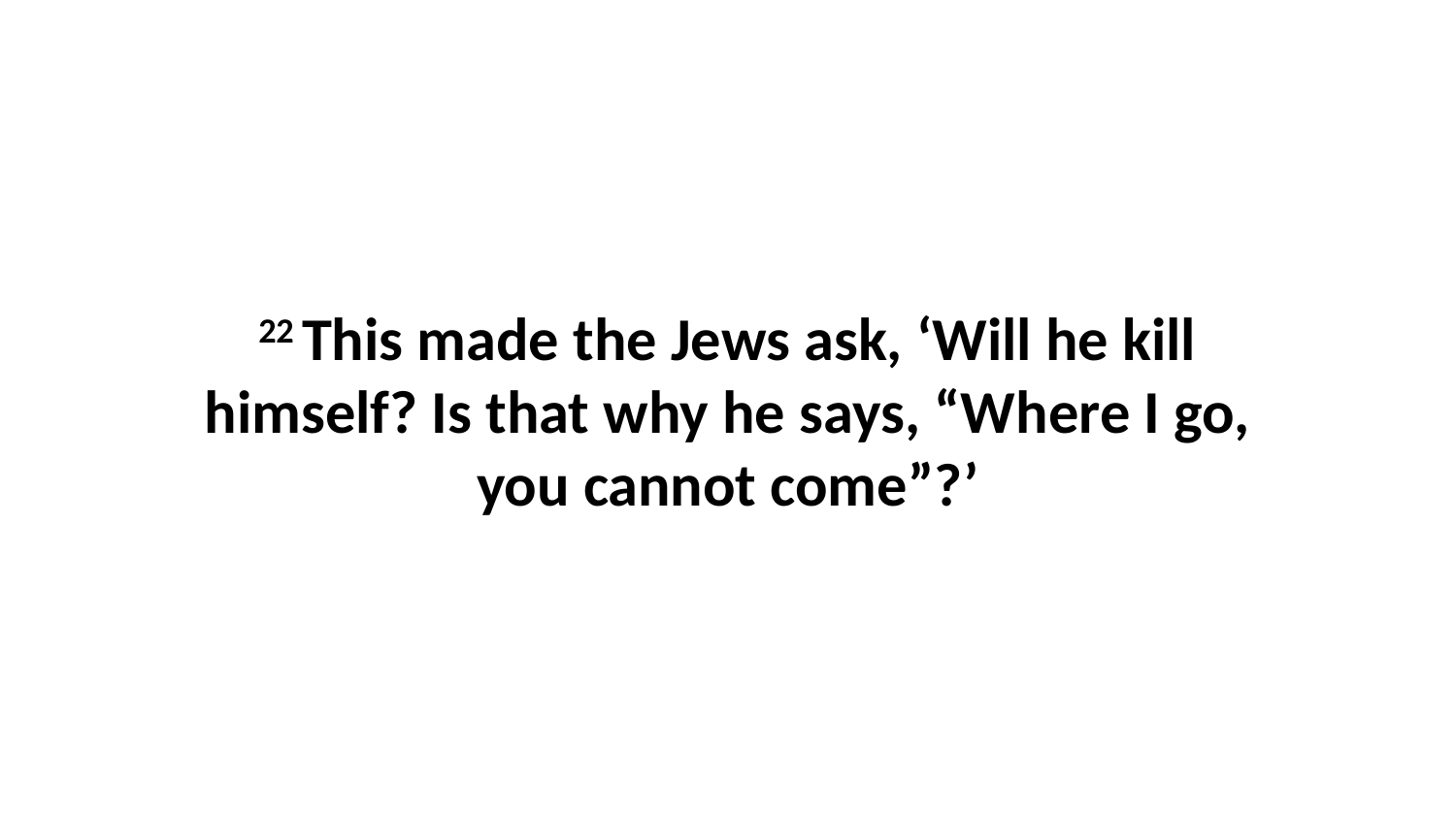

22 This made the Jews ask, ‘Will he kill himself? Is that why he says, “Where I go, you cannot come”?’